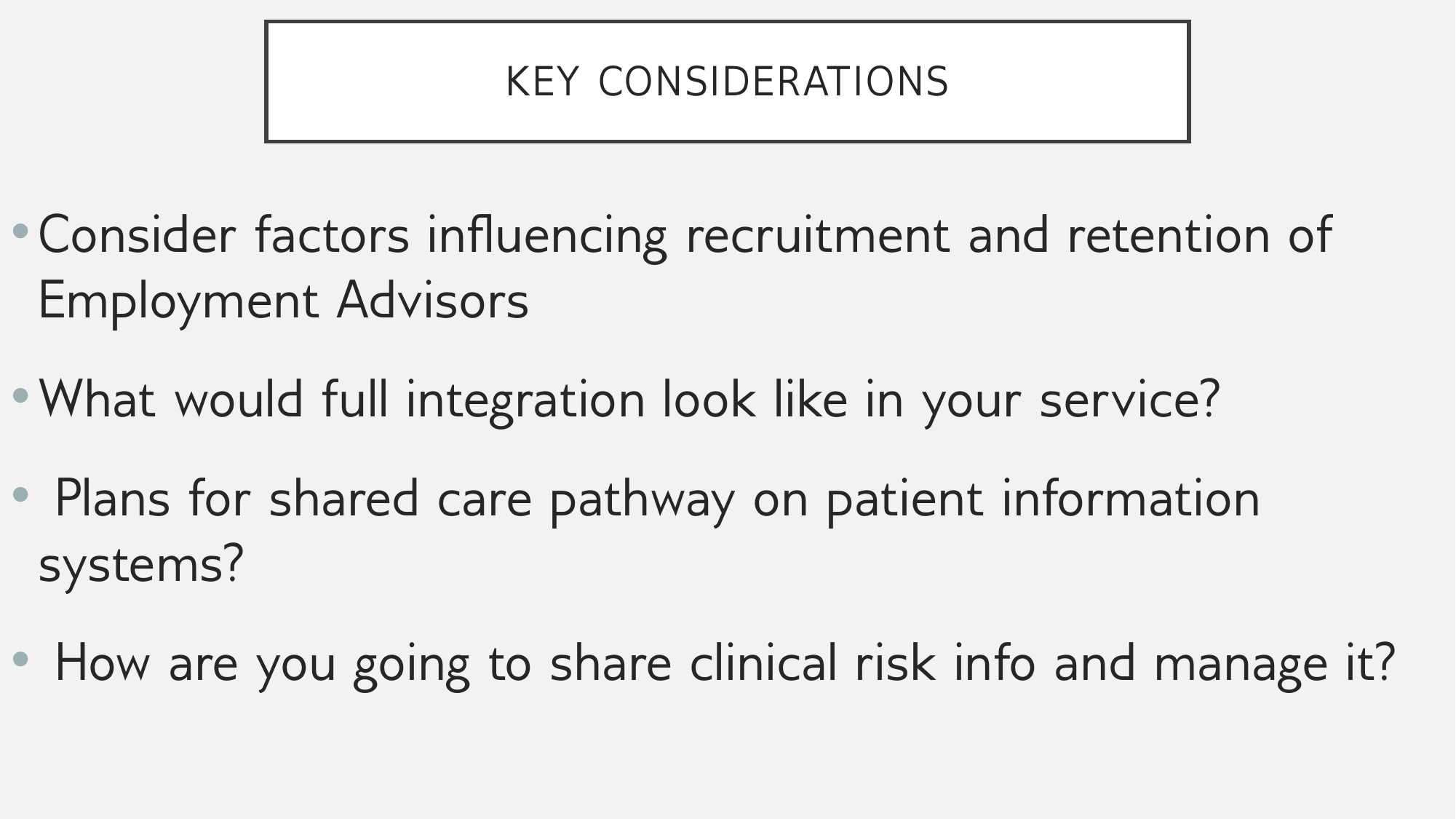

# Key considerations
Consider factors influencing recruitment and retention of Employment Advisors
What would full integration look like in your service?
 Plans for shared care pathway on patient information systems?
 How are you going to share clinical risk info and manage it?